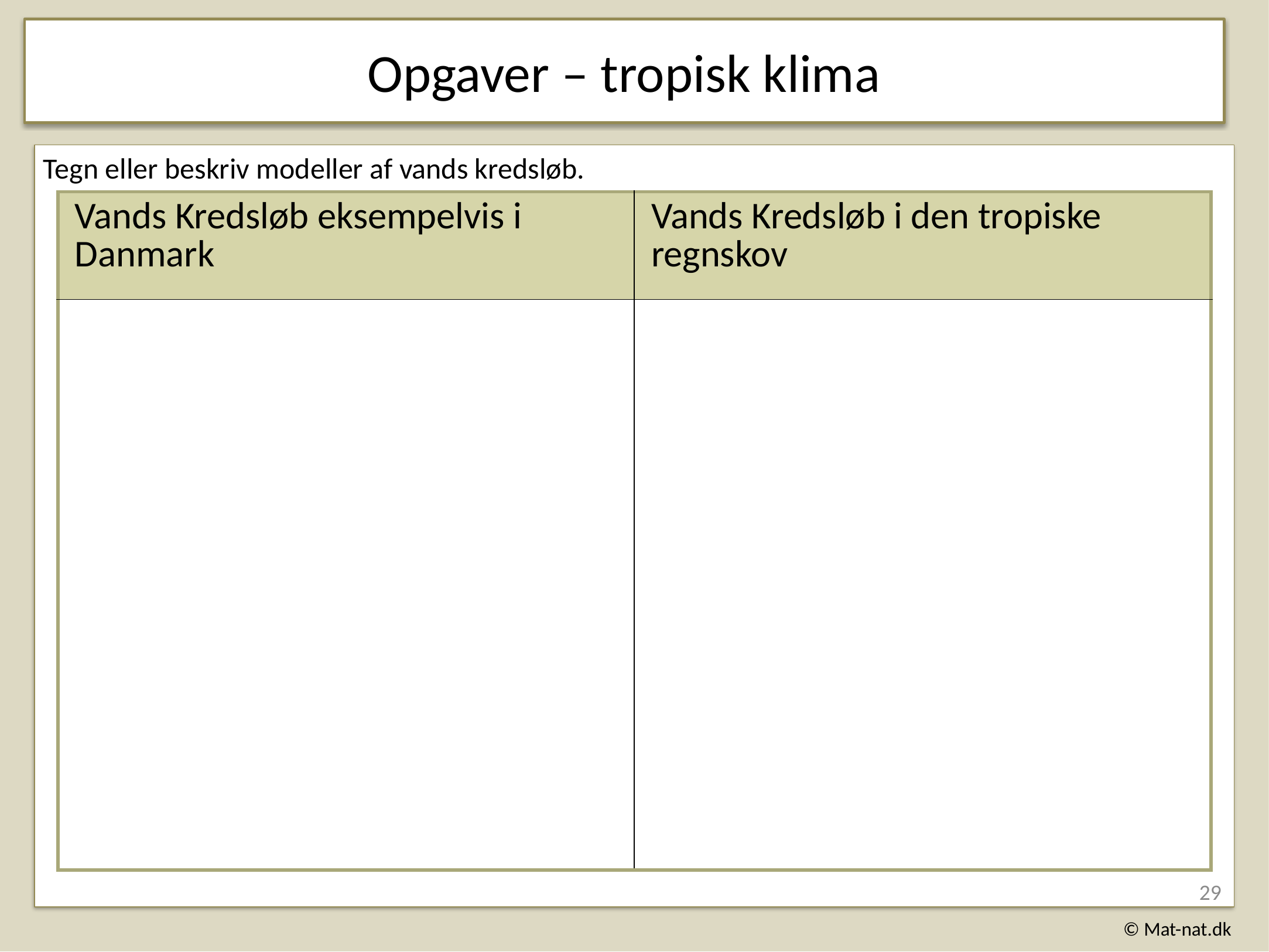

Opgaver – tropisk klima
Tegn eller beskriv modeller af vands kredsløb.
| Vands Kredsløb eksempelvis i Danmark | Vands Kredsløb i den tropiske regnskov |
| --- | --- |
|  |  |
29
© Mat-nat.dk